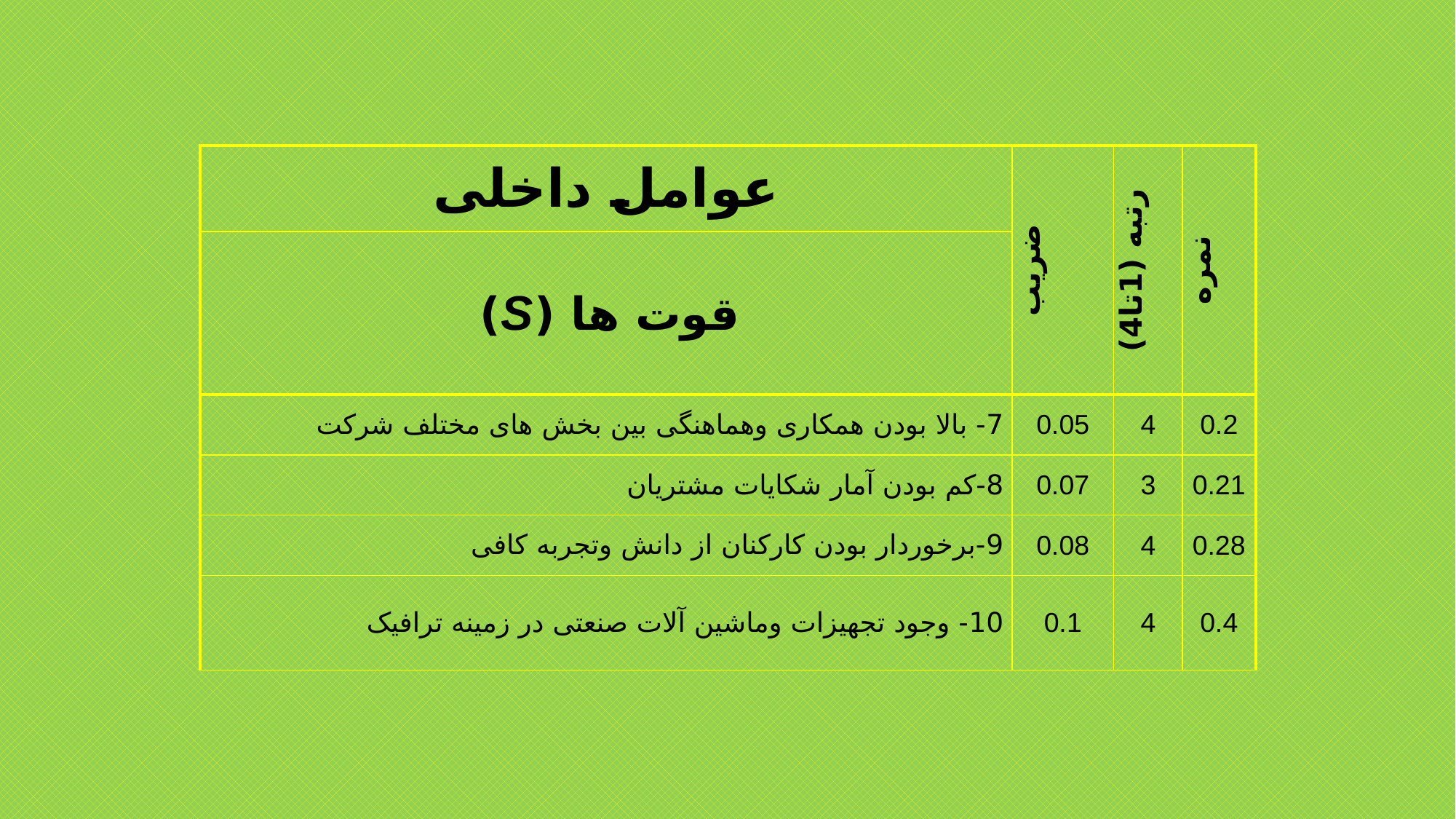

| عوامل داخلی | ضريب | رتبه (1تا4) | نمره |
| --- | --- | --- | --- |
| قوت ها (S) |  |  |  |
| 7- بالا بودن همکاری وهماهنگی بین بخش های مختلف شرکت | 0.05 | 4 | 0.2 |
| 8-کم بودن آمار شکایات مشتریان | 0.07 | 3 | 0.21 |
| 9-برخوردار بودن کارکنان از دانش وتجربه کافی | 0.08 | 4 | 0.28 |
| 10- وجود تجهیزات وماشین آلات صنعتی در زمینه ترافیک | 0.1 | 4 | 0.4 |